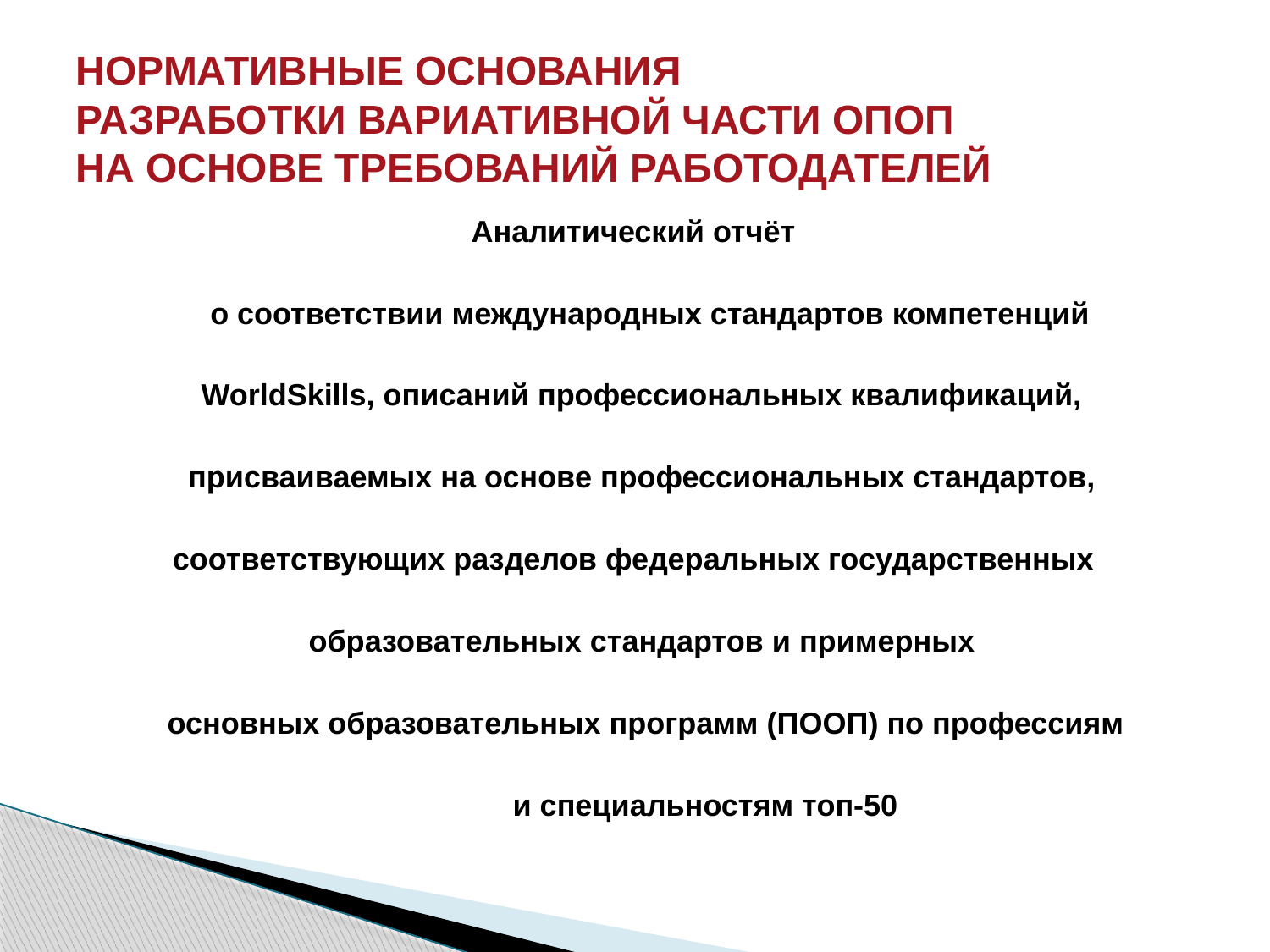

# НОРМАТИВНЫЕ ОСНОВАНИЯ РАЗРАБОТКИ ВАРИАТИВНОЙ ЧАСТИ ОПОП НА ОСНОВЕ ТРЕБОВАНИЙ РАБОТОДАТЕЛЕЙ
Аналитический отчёт

    о соответствии международных стандартов компетенций

 WorldSkills, описаний профессиональных квалификаций,

 присваиваемых на основе профессиональных стандартов,

соответствующих разделов федеральных государственных

образовательных стандартов и примерных

 основных образовательных программ (ПООП) по профессиям

                и специальностям топ-50